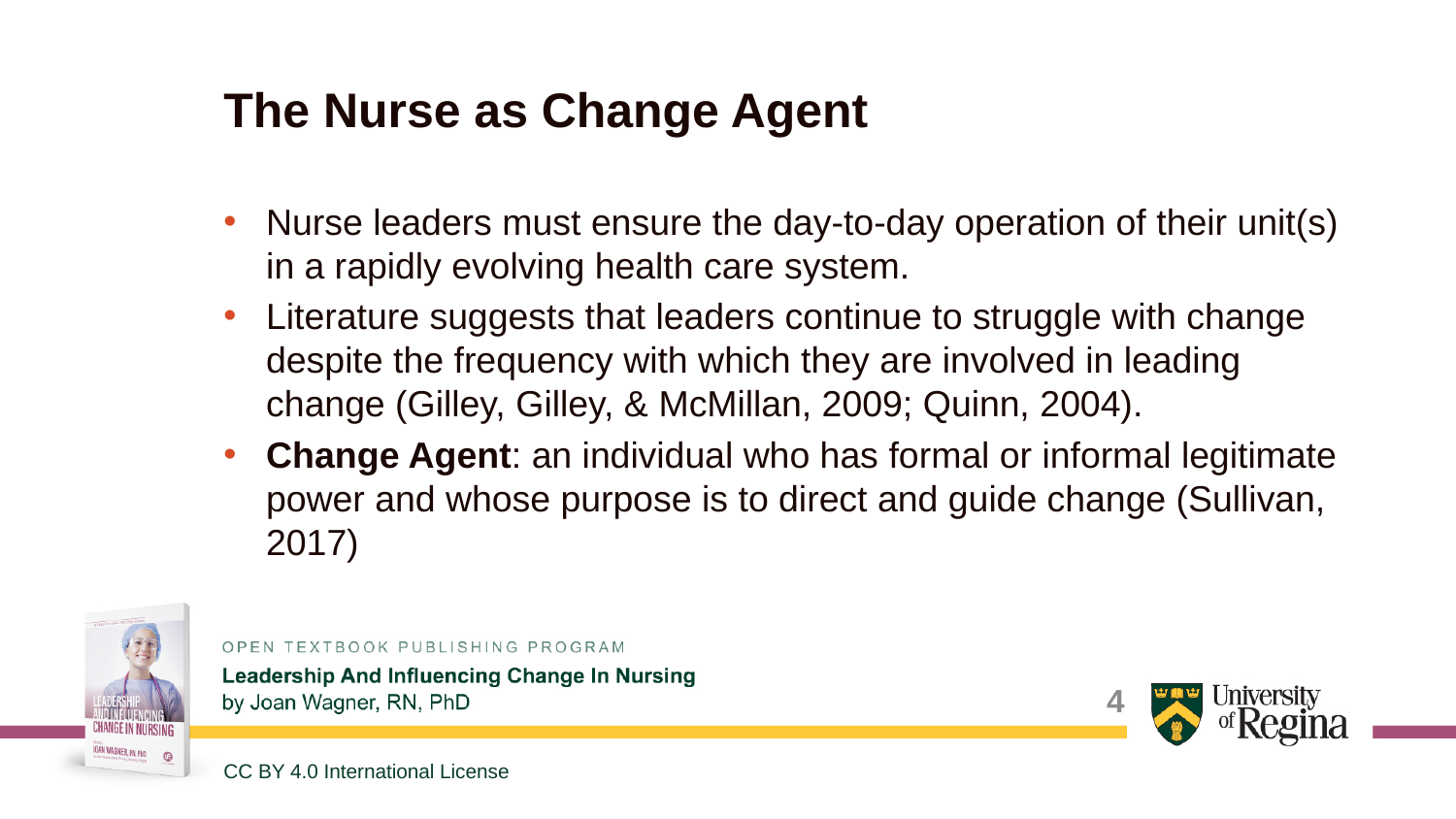

# The Nurse as Change Agent
Nurse leaders must ensure the day-to-day operation of their unit(s) in a rapidly evolving health care system.
Literature suggests that leaders continue to struggle with change despite the frequency with which they are involved in leading change (Gilley, Gilley, & McMillan, 2009; Quinn, 2004).
Change Agent: an individual who has formal or informal legitimate power and whose purpose is to direct and guide change (Sullivan, 2017)

4
CC BY 4.0 International License